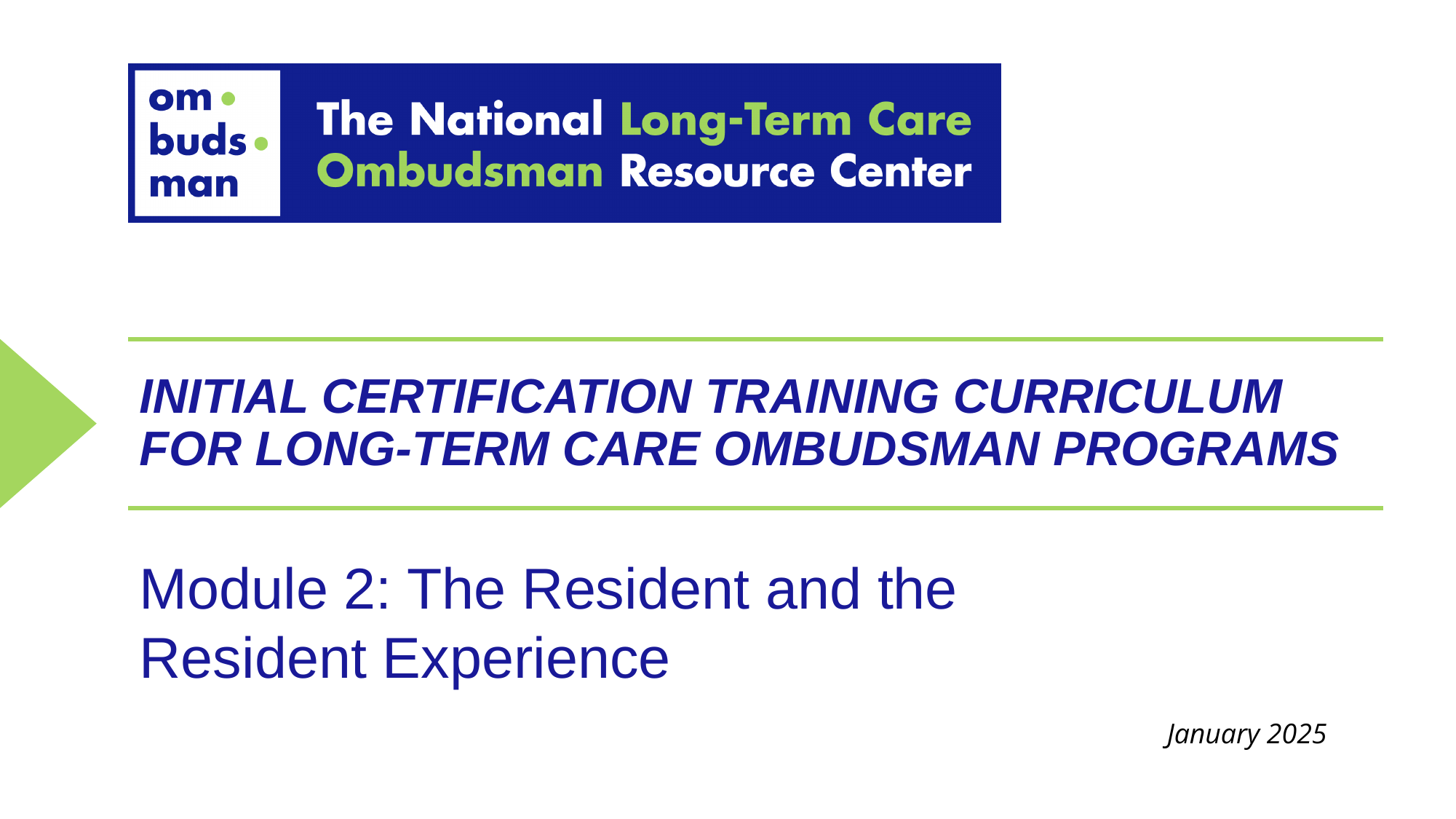

# INITIAL CERTIFICATION TRAINING CURRICULUM FOR LONG-TERM CARE OMBUDSMAN PROGRAMS
Module 2: The Resident and the Resident Experience
January 2025